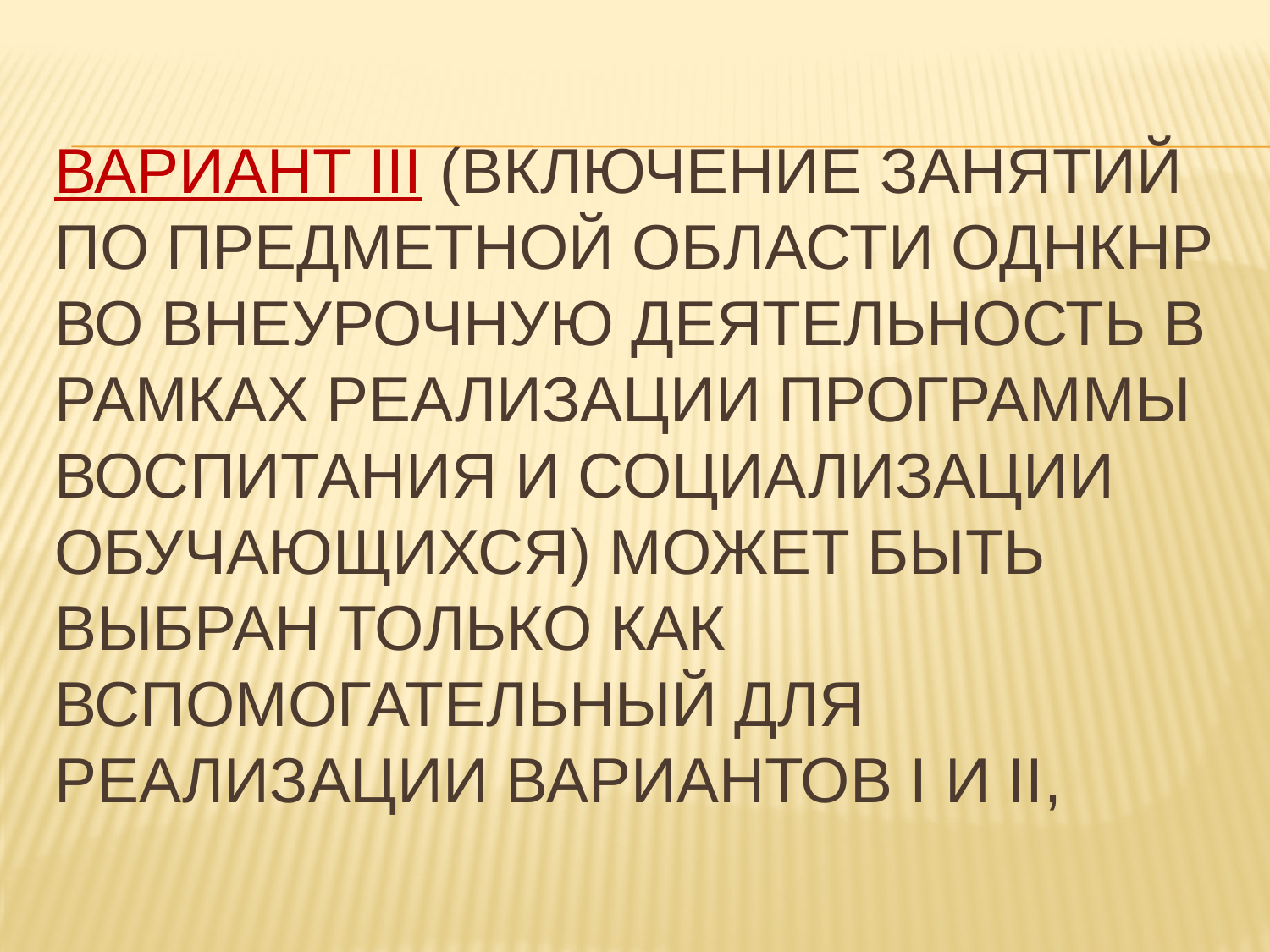

# Вариант III (включение занятий по предметной области ОДНКНР во внеурочную деятельность в рамках реализации Программы воспитания и социализации обучающихся) может быть выбран только как вспомогательный для реализации Вариантов I и II,